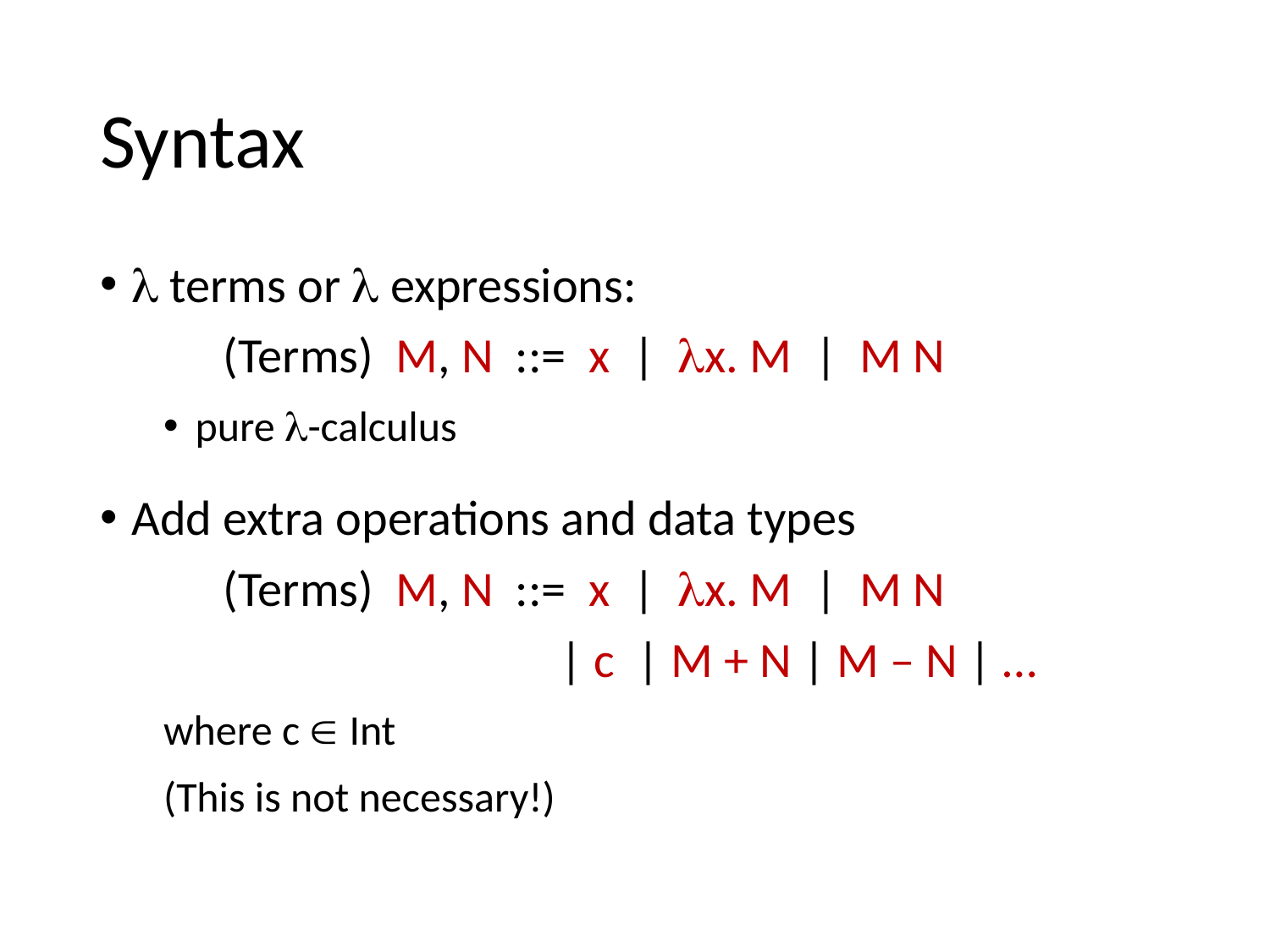

# Syntax
λ terms or λ expressions:
           (Terms)  M, N  ::=  x  |  λx. M  |  M N
pure λ-calculus
Add extra operations and data types
           (Terms)  M, N  ::=  x  |  λx. M  |  M N
                                         | c  | M + N | M – N | …
where c ∈ Int
(This is not necessary!)